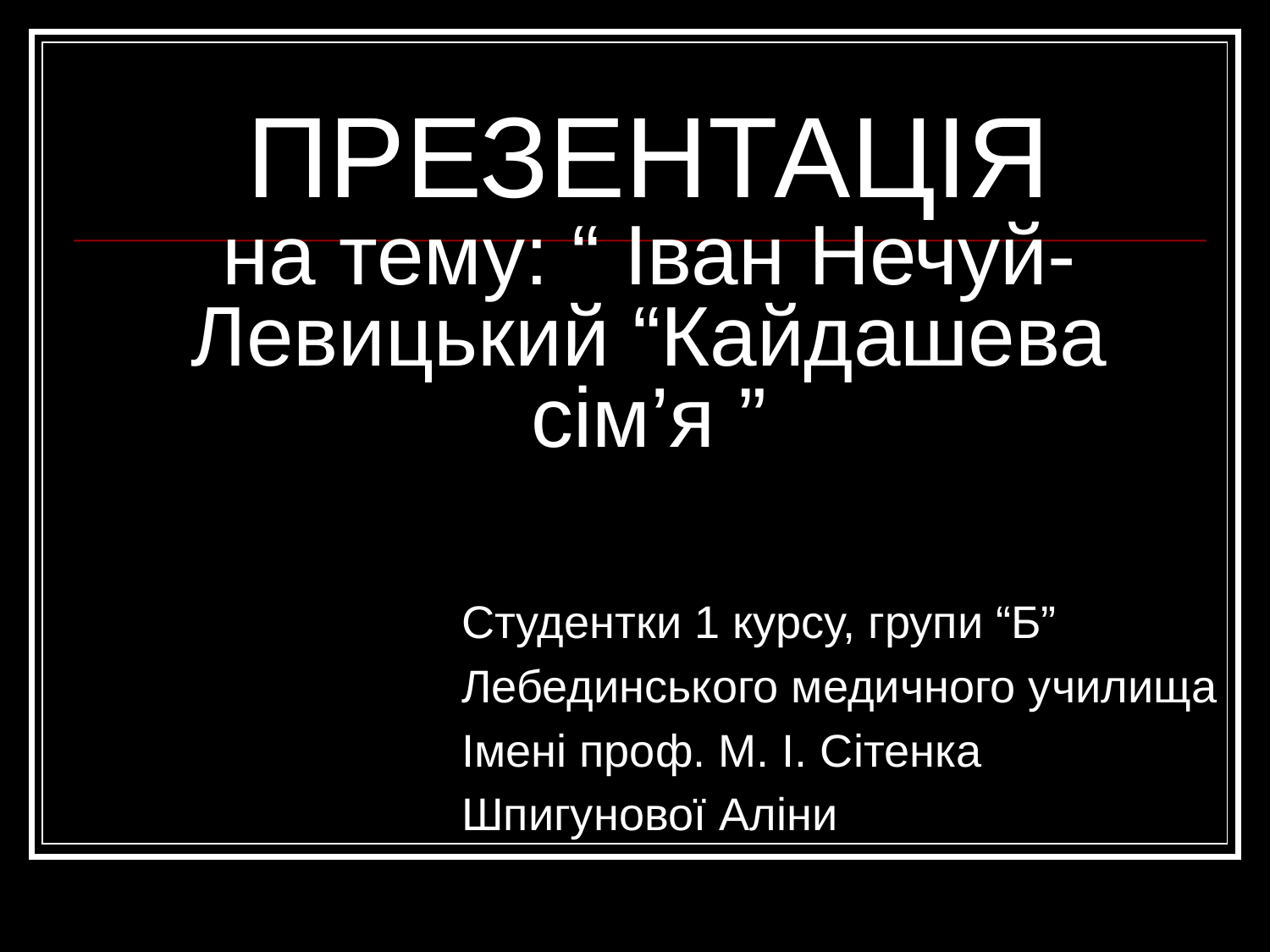

ПРЕЗЕНТАЦІЯ
на тему: “ Іван Нечуй-Левицький “Кайдашева сім’я ”
Студентки 1 курсу, групи “Б”
Лебединського медичного училища
Імені проф. М. І. Сітенка
Шпигунової Аліни